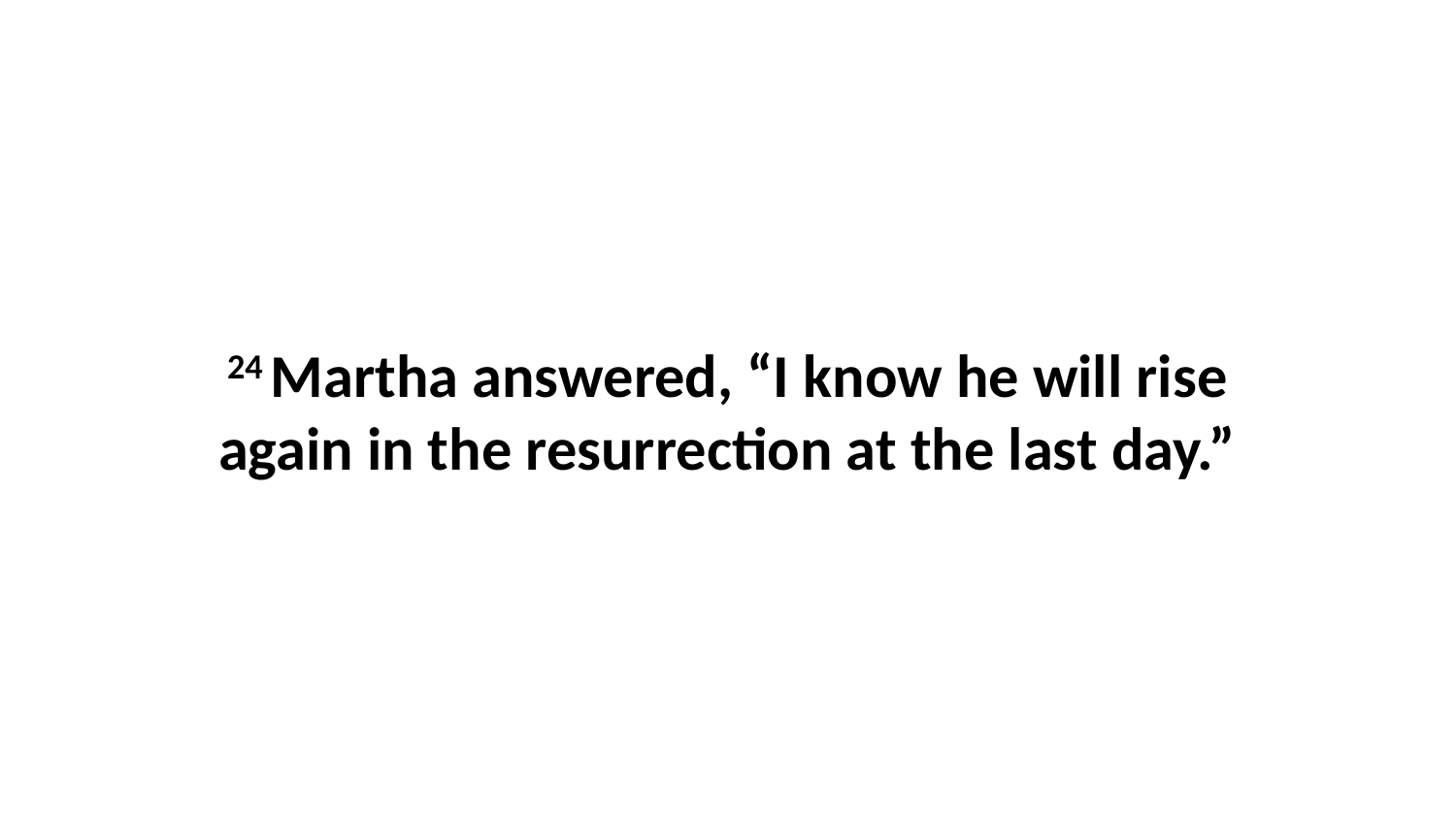

24 Martha answered, “I know he will rise again in the resurrection at the last day.”